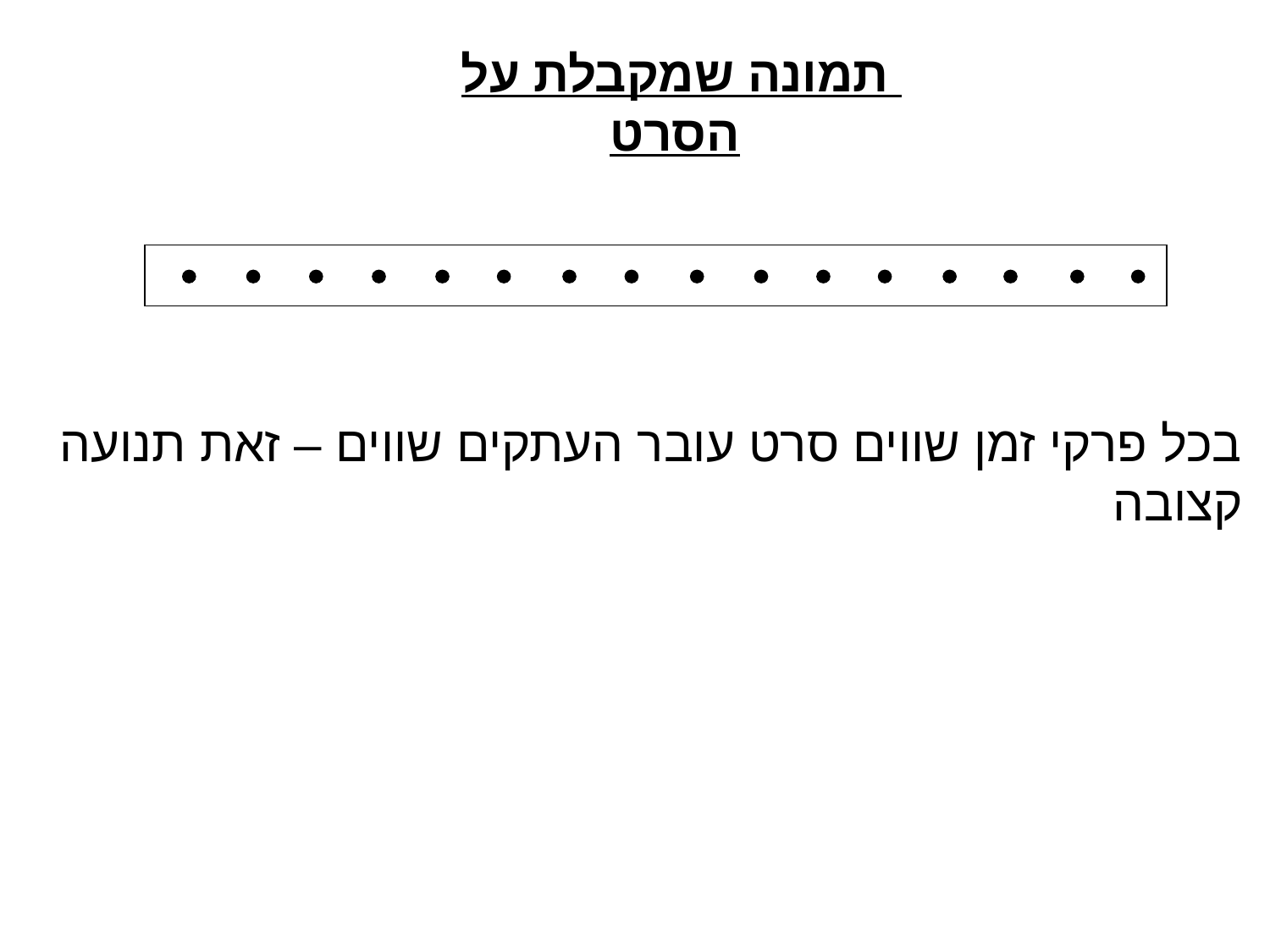

תמונה שמקבלת על הסרט

בכל פרקי זמן שווים סרט עובר העתקים שווים – זאת תנועה קצובה